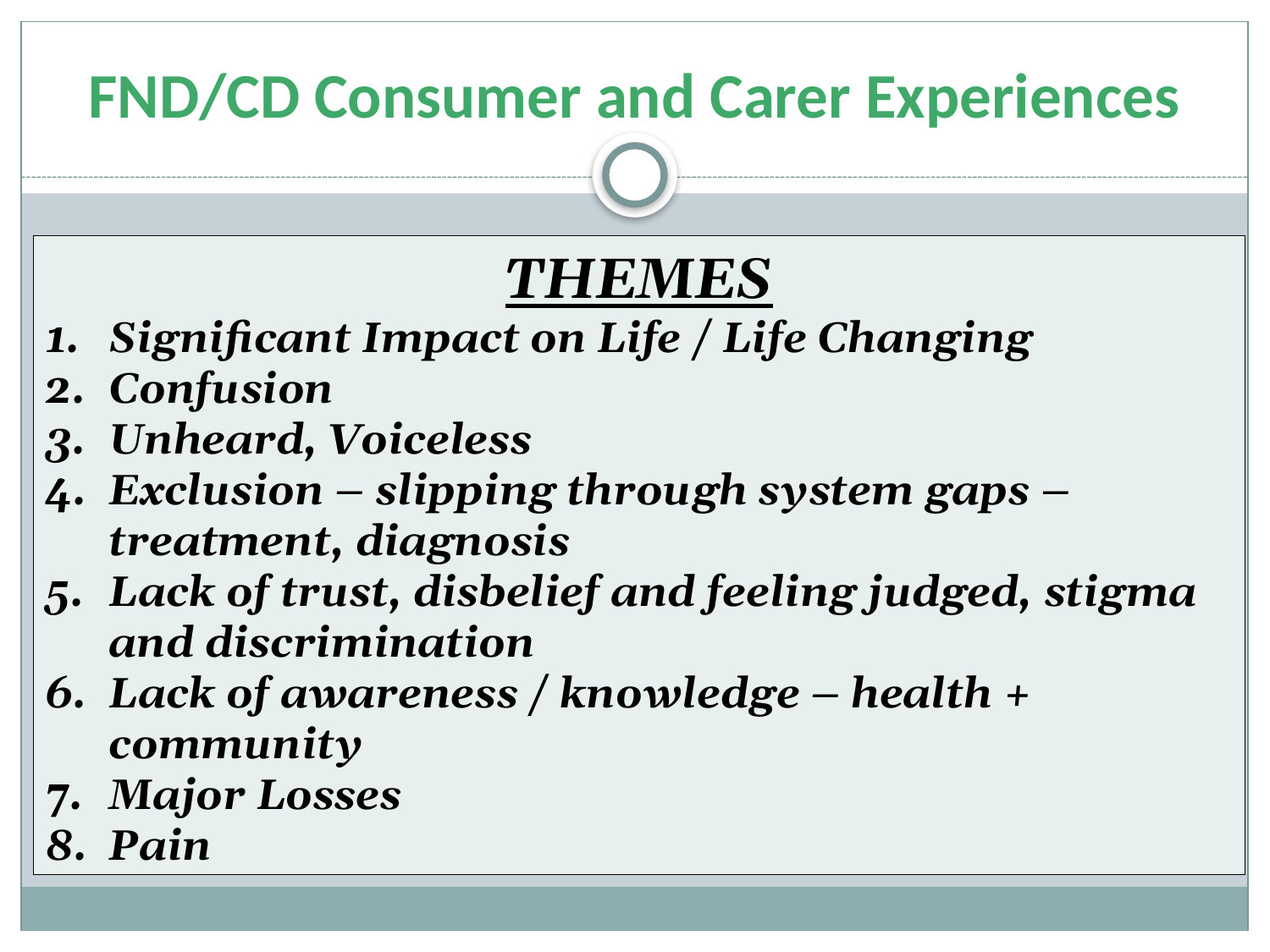

# FND/CD Consumer and Carer Experiences
THEMES
Significant Impact on Life / Life Changing
Confusion
Unheard, Voiceless
Exclusion – slipping through system gaps – treatment, diagnosis
Lack of trust, disbelief and feeling judged, stigma and discrimination
Lack of awareness / knowledge – health + community
Major Losses
Pain